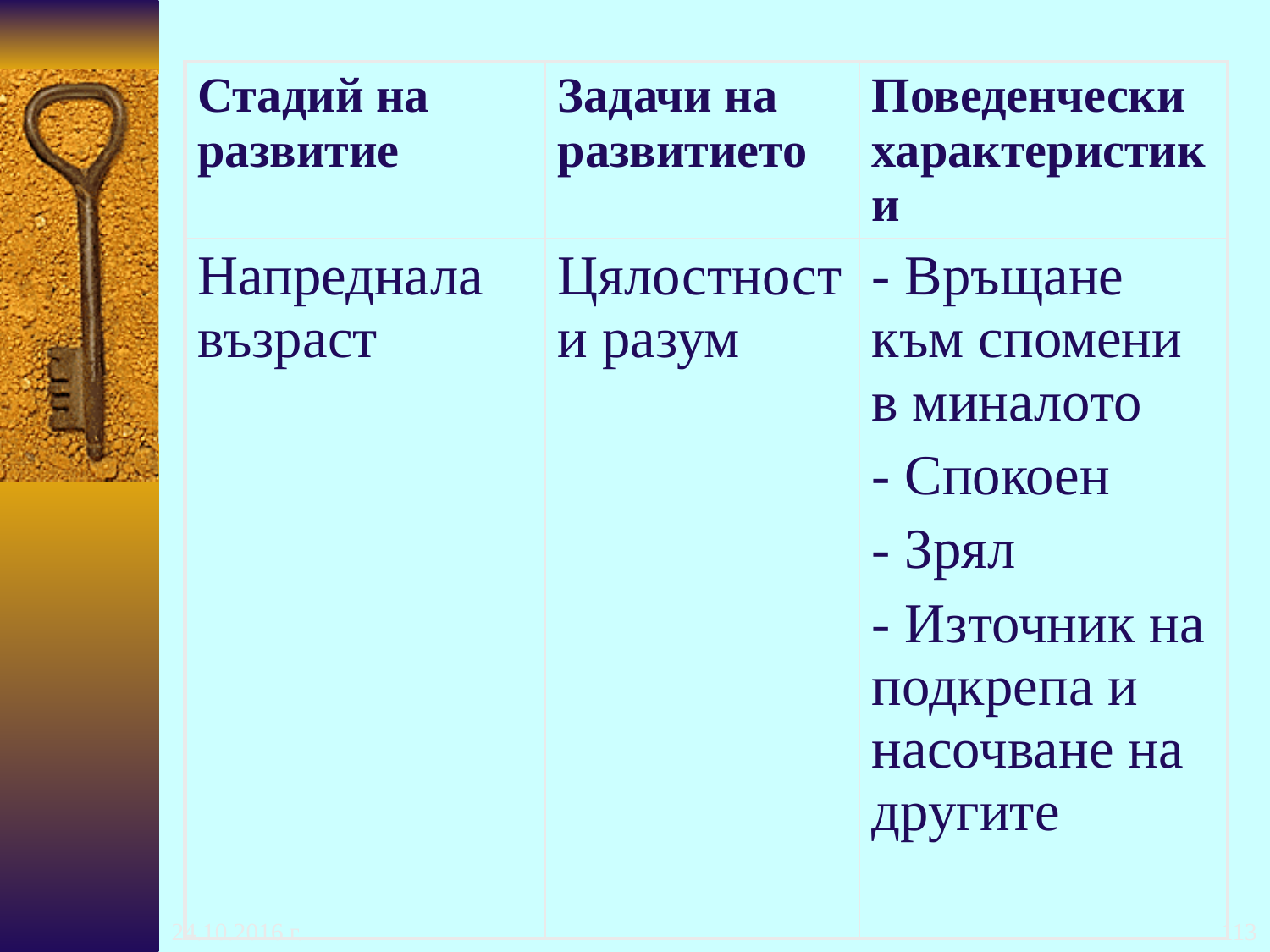

| Стадий на развитие | Задачи на развитието | Поведенчески характеристики |
| --- | --- | --- |
| Напреднала възраст | Цялостност и разум | - Връщане към спомени в миналото - Спокоен - Зрял - Източник на подкрепа и насочване на другите |
24.10.2016 г.
113